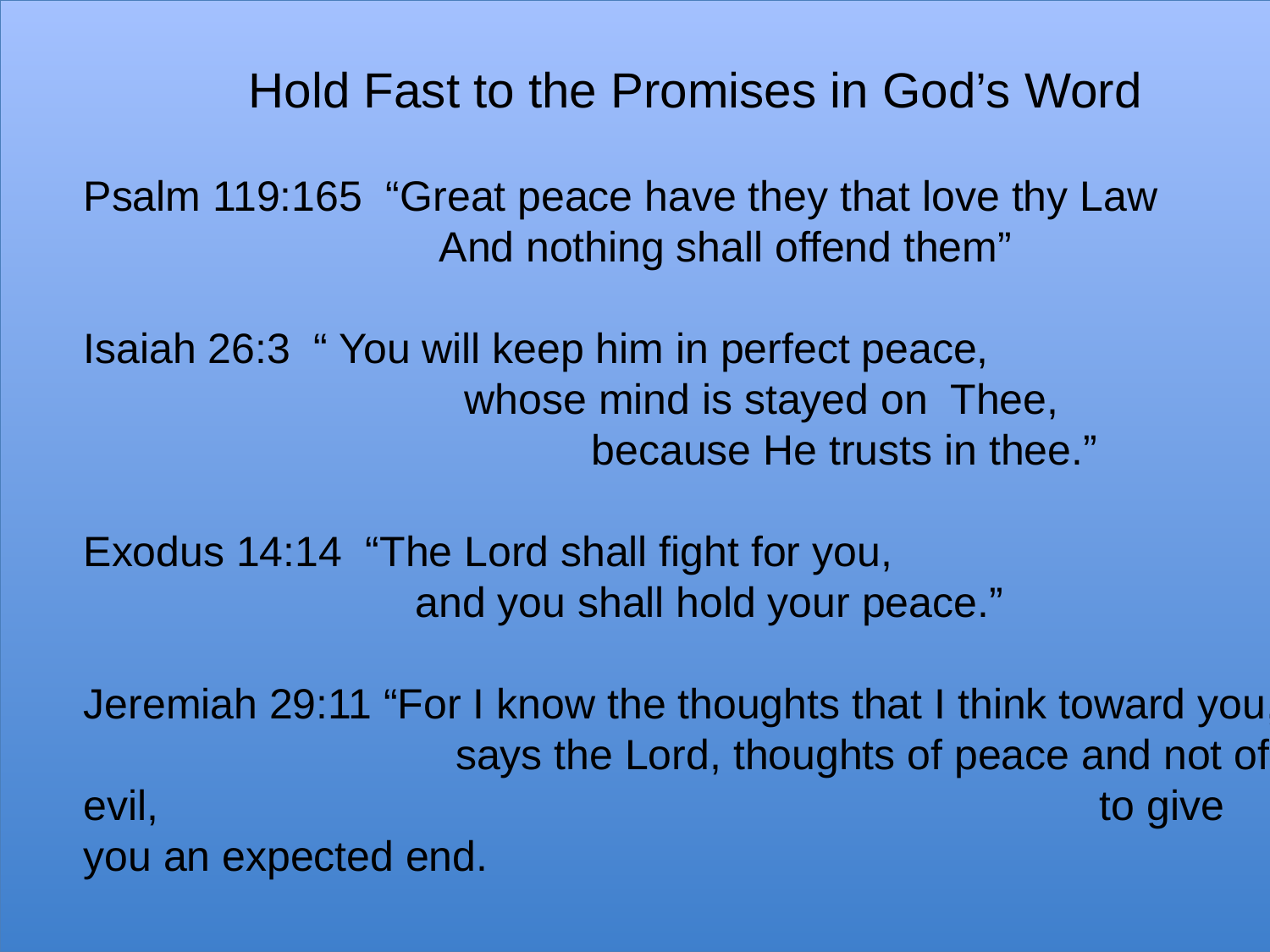

Hold Fast to the Promises in God’s Word

Psalm 119:165  “Great peace have they that love thy Law
                              And nothing shall offend them”

Isaiah 26:3  “ You will keep him in perfect peace,            				whose mind is stayed on  Thee,                              				because He trusts in thee.”

Exodus 14:14  “The Lord shall fight for you,
                            and you shall hold your peace.”

Jeremiah 29:11 “For I know the thoughts that I think toward you, 		          says the Lord, thoughts of peace and not of evil,                						to give you an expected end.

”